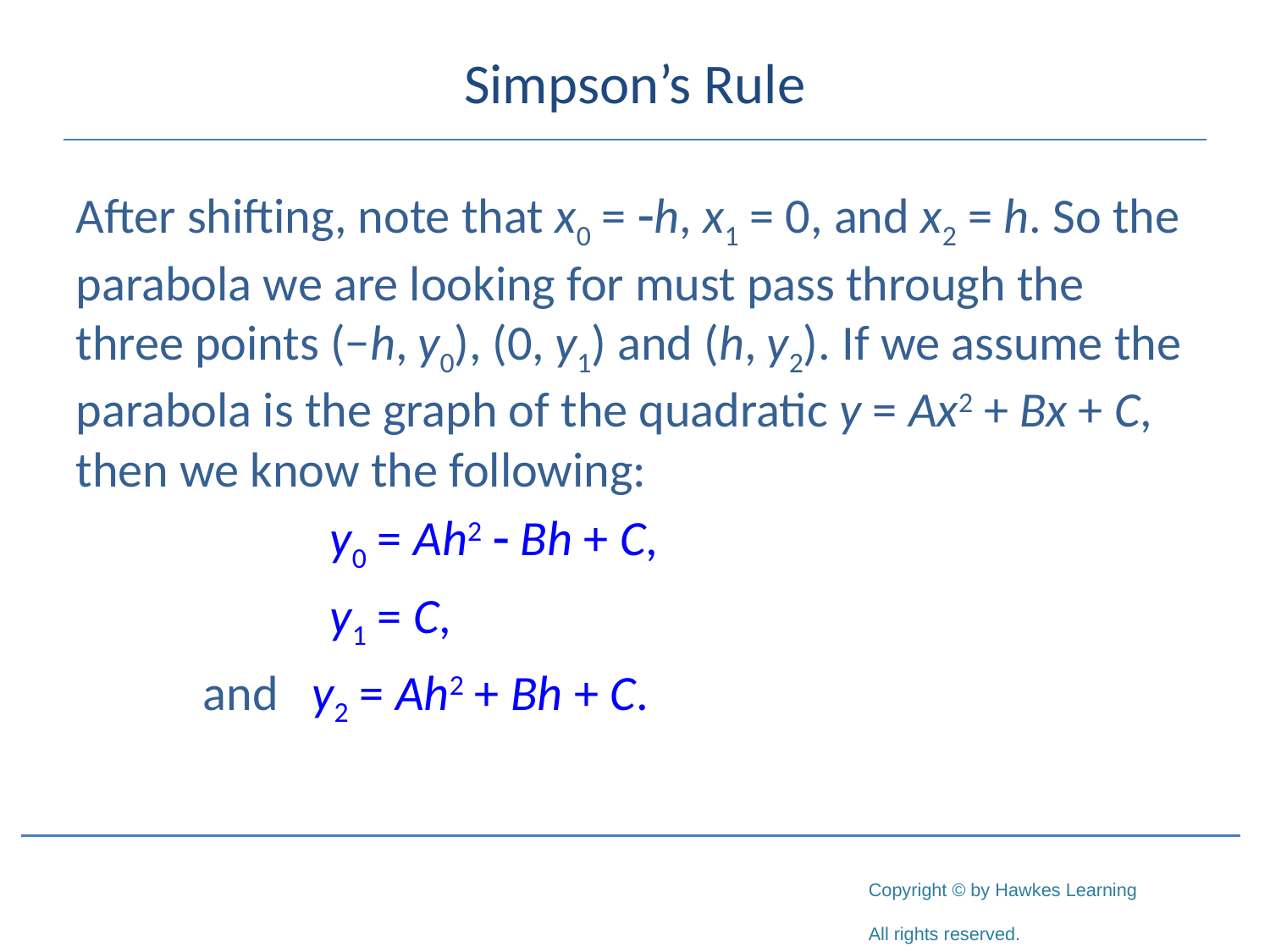

# Simpson’s Rule
After shifting, note that x0 = −h, x1 = 0, and x2 = h. So the parabola we are looking for must pass through the three points (−h, y0), (0, y1) and (h, y2). If we assume the parabola is the graph of the quadratic y = Ax2 + Bx + C, then we know the following:
		y0 = Ah2 − Bh + C,
		y1 = C,
	and   y2 = Ah2 + Bh + C.